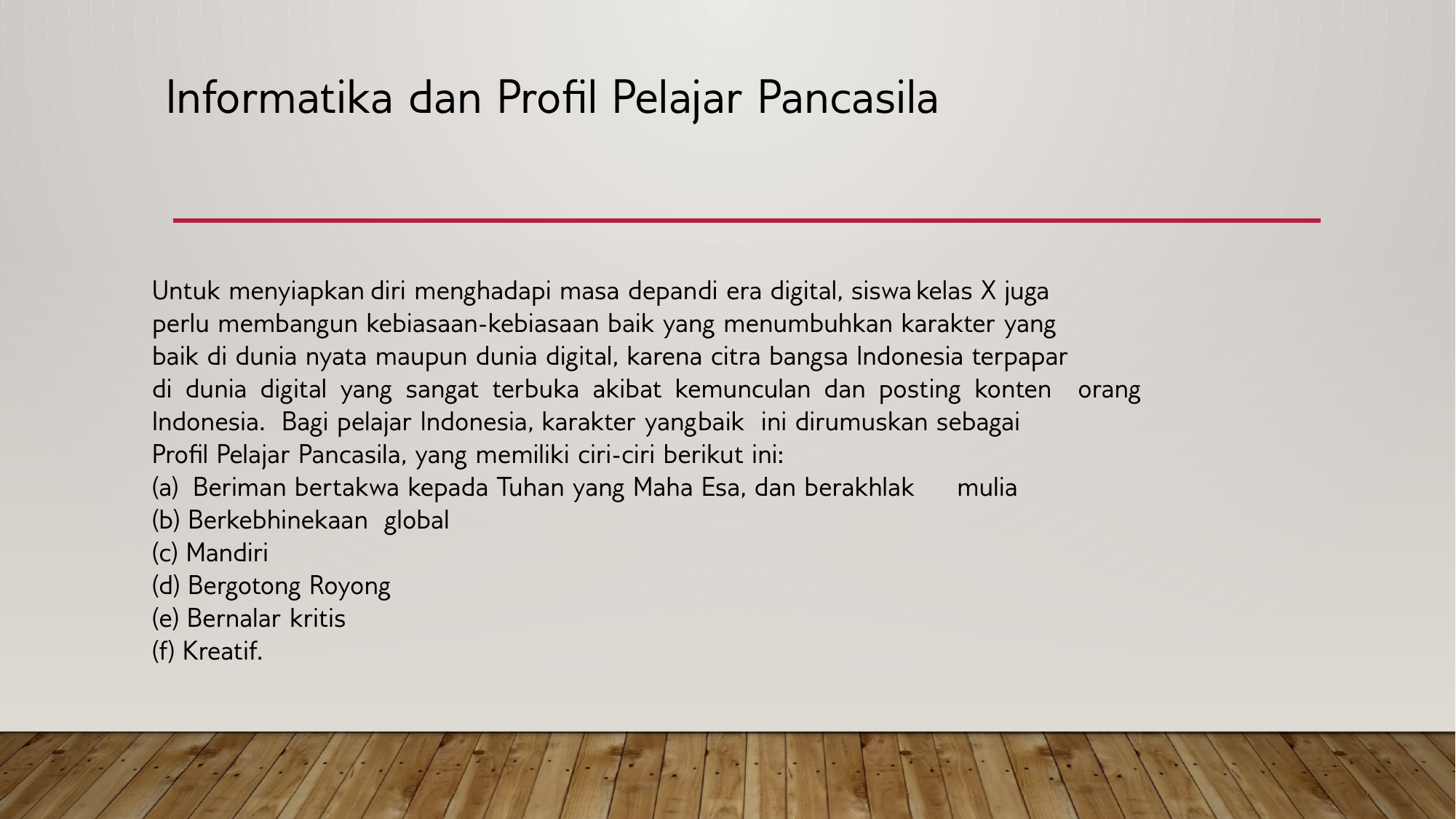

Informatika dan Profil Pelajar Pancasila
Untuk menyiapkan	diri menghadapi masa depan	di era digital, siswa	kelas X juga
perlu membangun kebiasaan-kebiasaan baik yang menumbuhkan karakter yang
baik di dunia nyata maupun dunia digital, karena citra bangsa Indonesia terpapar
di dunia digital yang sangat terbuka akibat kemunculan dan posting konten  orang	 Indonesia.  Bagi pelajar Indonesia, karakter yang	baik  ini dirumuskan sebagai
Profil Pelajar Pancasila, yang memiliki ciri-ciri berikut ini:
Beriman bertakwa kepada Tuhan yang Maha Esa, dan berakhlak	mulia
(b) Berkebhinekaan  global
(c) Mandiri
(d) Bergotong Royong
(e) Bernalar kritis
(f) Kreatif.